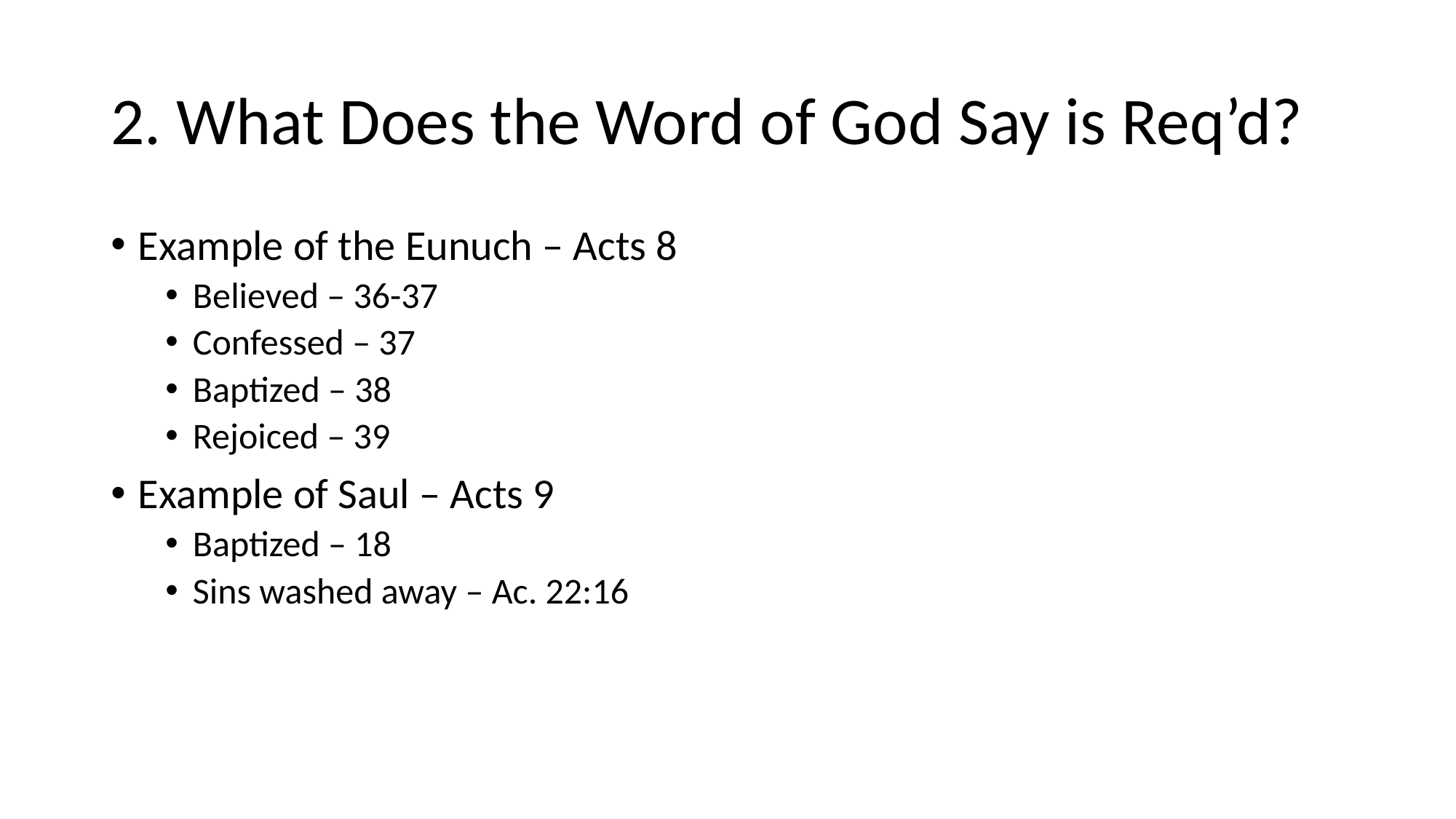

# 2. What Does the Word of God Say is Req’d?
Example of the Eunuch – Acts 8
Believed – 36-37
Confessed – 37
Baptized – 38
Rejoiced – 39
Example of Saul – Acts 9
Baptized – 18
Sins washed away – Ac. 22:16